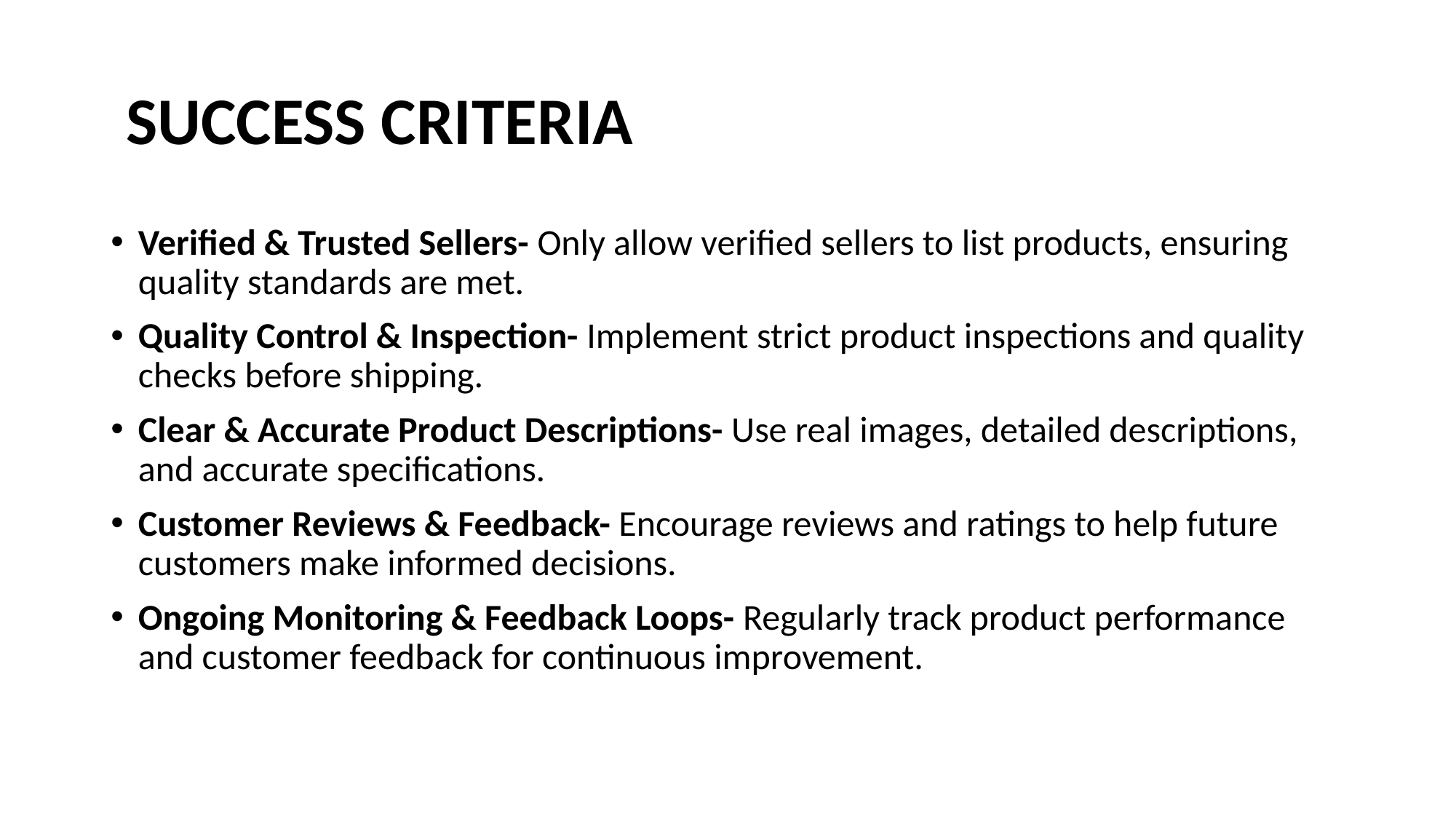

# SUCCESS CRITERIA
Verified & Trusted Sellers- Only allow verified sellers to list products, ensuring quality standards are met.
Quality Control & Inspection- Implement strict product inspections and quality checks before shipping.
Clear & Accurate Product Descriptions- Use real images, detailed descriptions, and accurate specifications.
Customer Reviews & Feedback- Encourage reviews and ratings to help future customers make informed decisions.
Ongoing Monitoring & Feedback Loops- Regularly track product performance and customer feedback for continuous improvement.